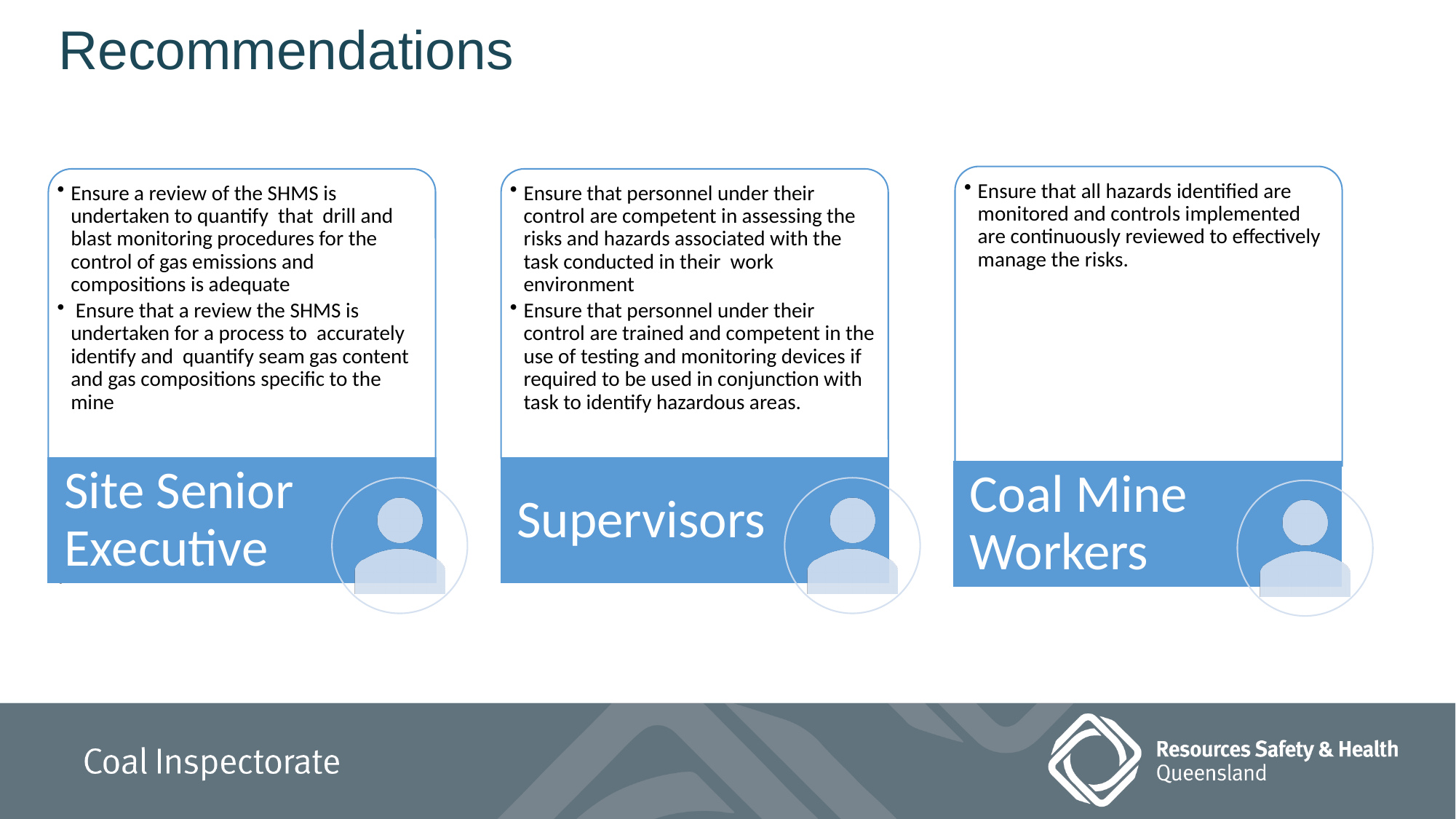

Recommendations
Ensure a review of the SHMS is undertaken to quantify  that  drill and blast monitoring procedures for the control of gas emissions and compositions is adequate
 Ensure that a review the SHMS is undertaken for a process to  accurately identify and  quantify seam gas content and gas compositions specific to the mine

Site Senior Executive
Ensure that personnel under their control are competent in assessing the risks and hazards associated with the task conducted in their  work environment
Ensure that personnel under their control are trained and competent in the use of testing and monitoring devices if required to be used in conjunction with task to identify hazardous areas.

Supervisors
Ensure that all hazards identified are monitored and controls implemented are continuously reviewed to effectively manage the risks.
Coal Mine Workers